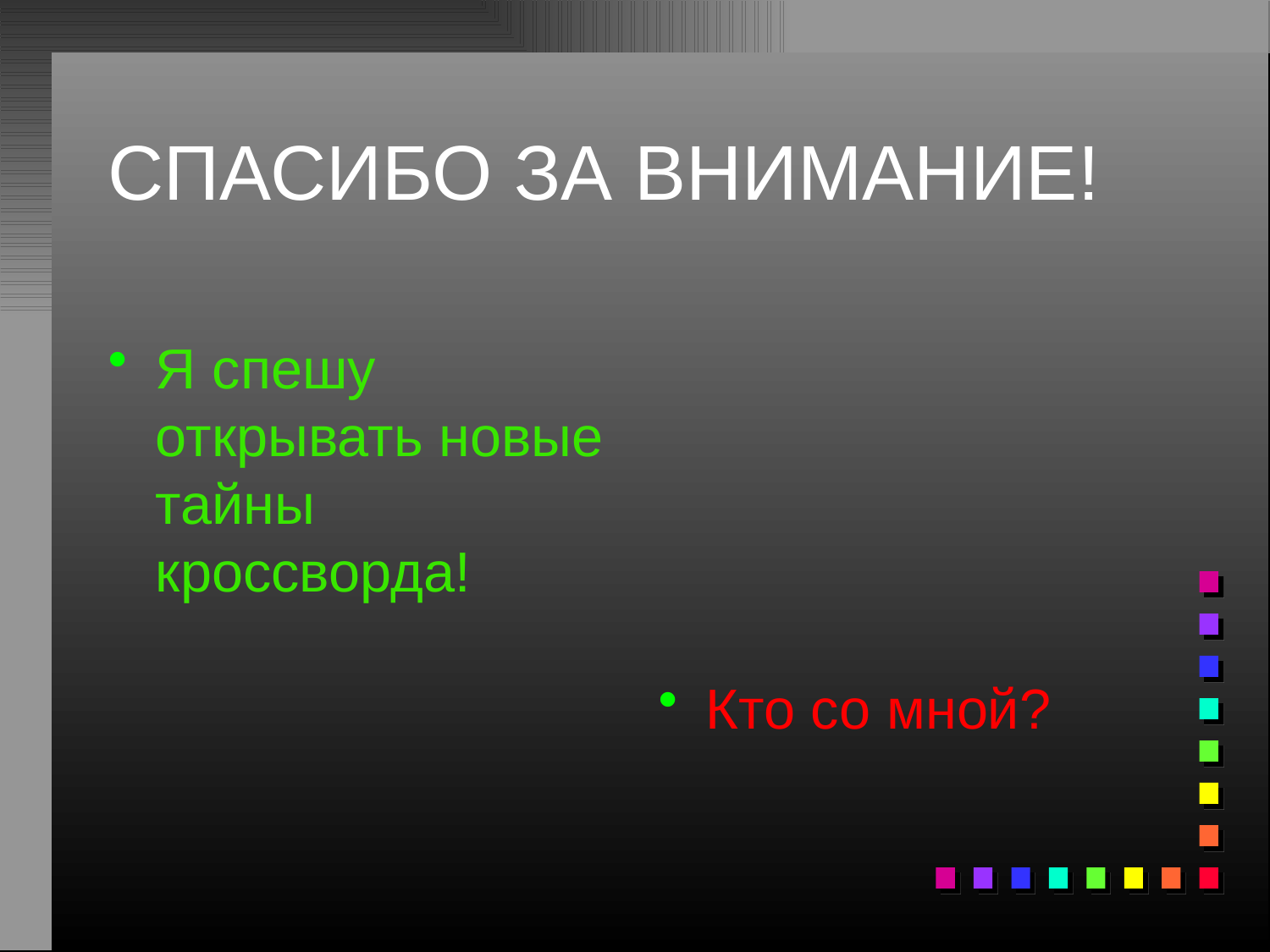

# СПАСИБО ЗА ВНИМАНИЕ!
Я спешу открывать новые тайны кроссворда!
Кто со мной?